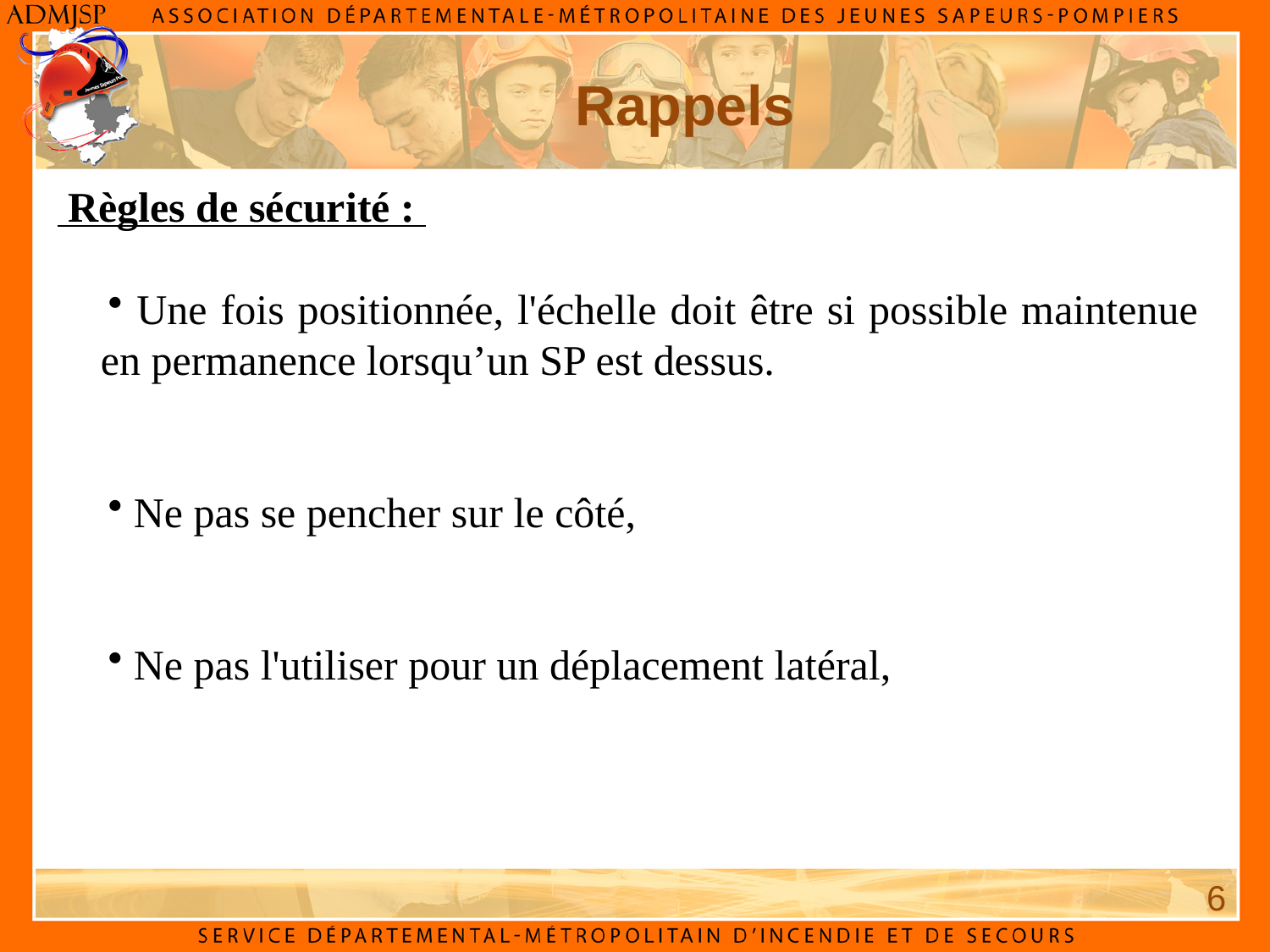

Rappels
 Règles de sécurité :
 Une fois positionnée, l'échelle doit être si possible maintenue en permanence lorsqu’un SP est dessus.

 Ne pas se pencher sur le côté,

 Ne pas l'utiliser pour un déplacement latéral,
6